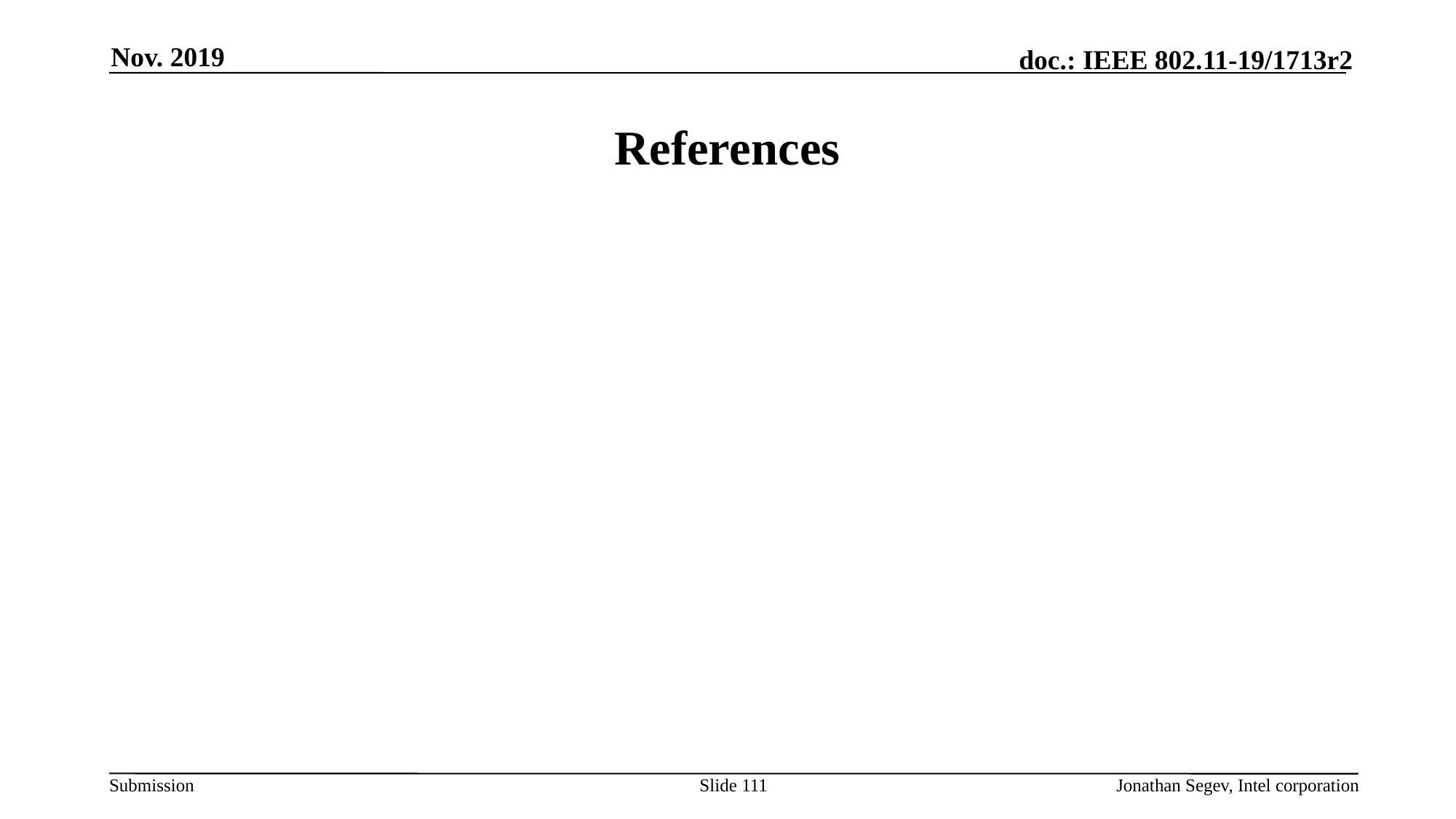

Nov. 2019
# References

Slide 111
Jonathan Segev, Intel corporation